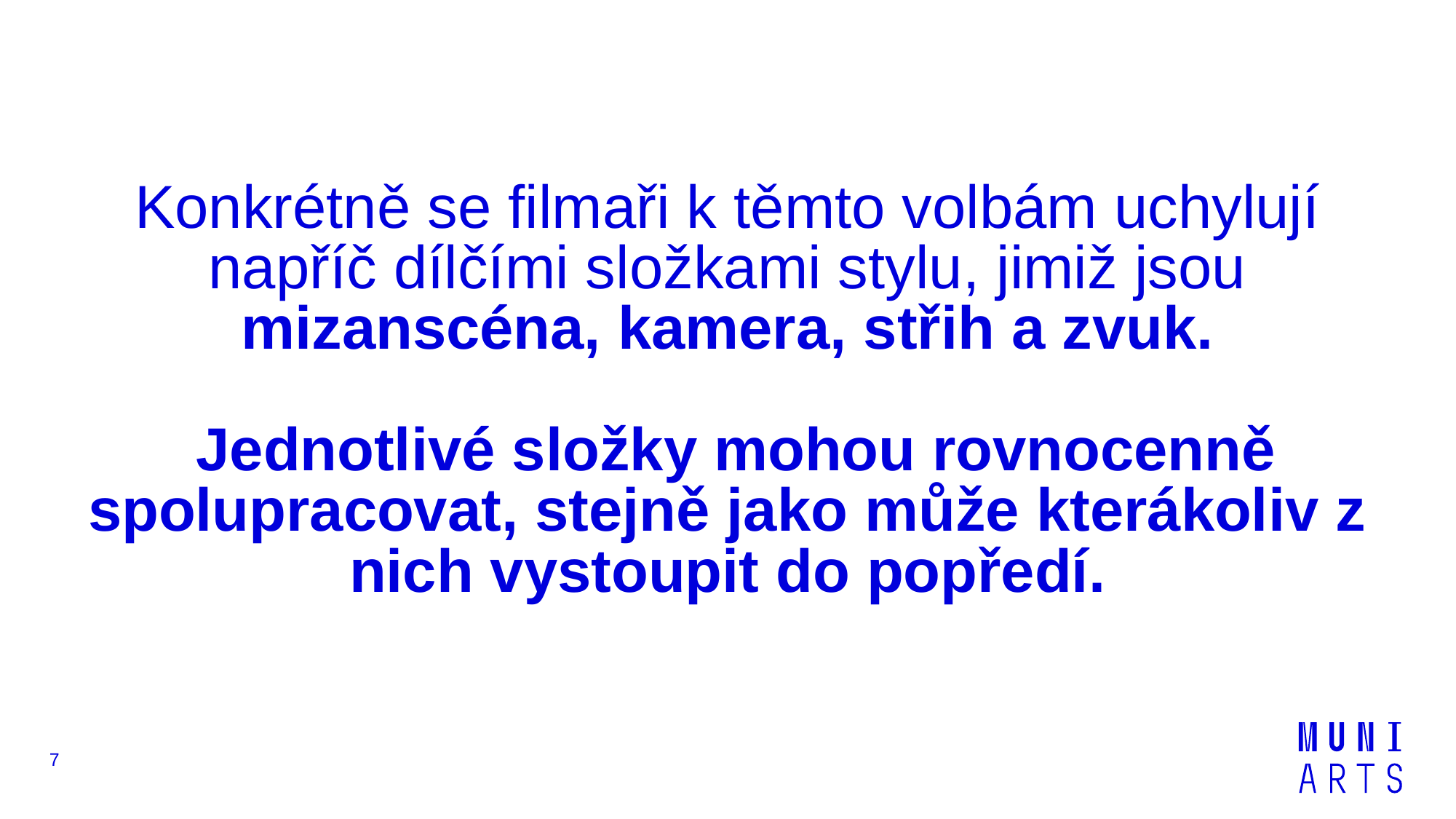

# Konkrétně se filmaři k těmto volbám uchylují napříč dílčími složkami stylu, jimiž jsou mizanscéna, kamera, střih a zvuk. Jednotlivé složky mohou rovnocenně spolupracovat, stejně jako může kterákoliv z nich vystoupit do popředí.
7